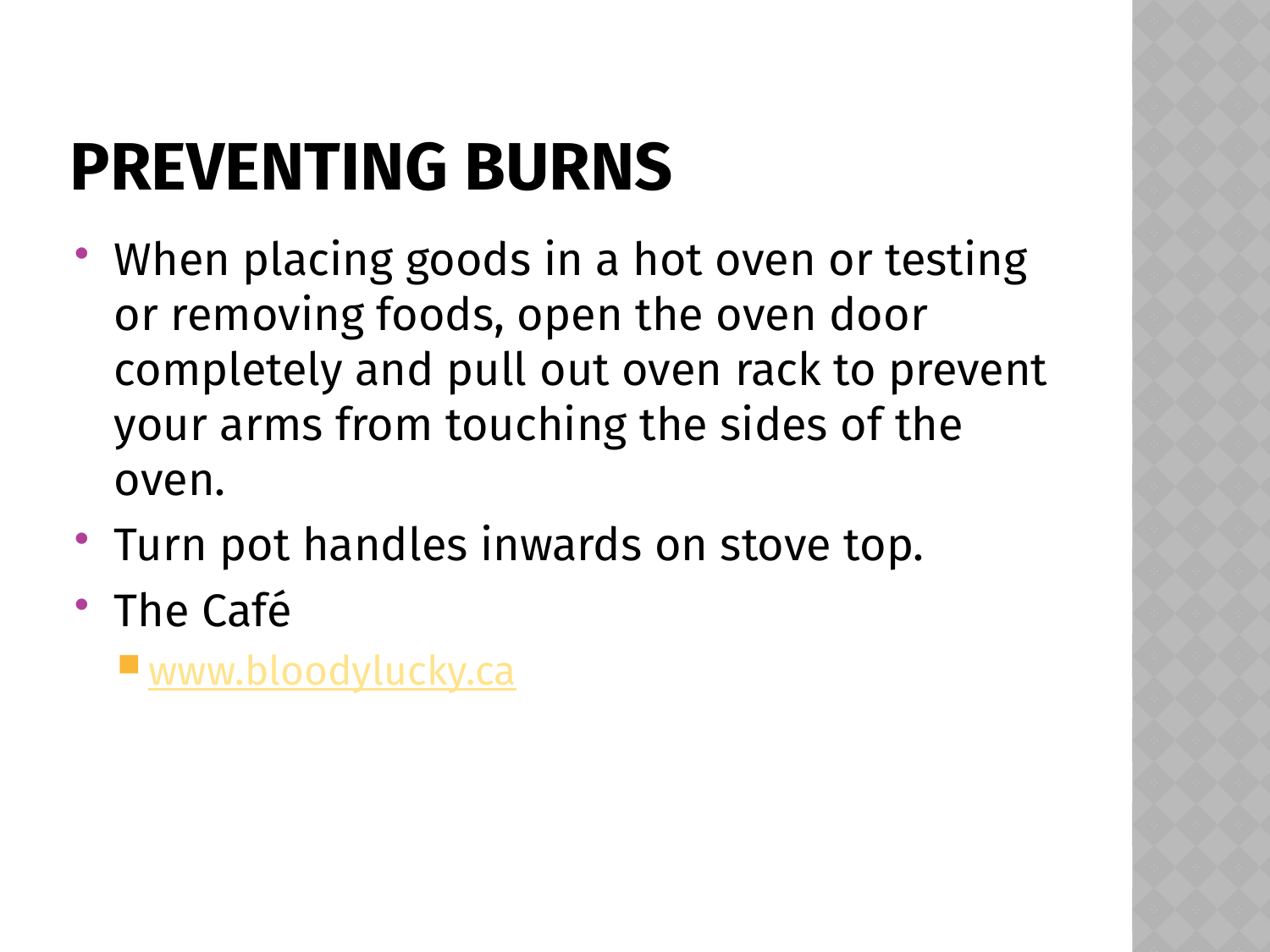

# Preventing burns
When placing goods in a hot oven or testing or removing foods, open the oven door completely and pull out oven rack to prevent your arms from touching the sides of the oven.
Turn pot handles inwards on stove top.
The Café
www.bloodylucky.ca